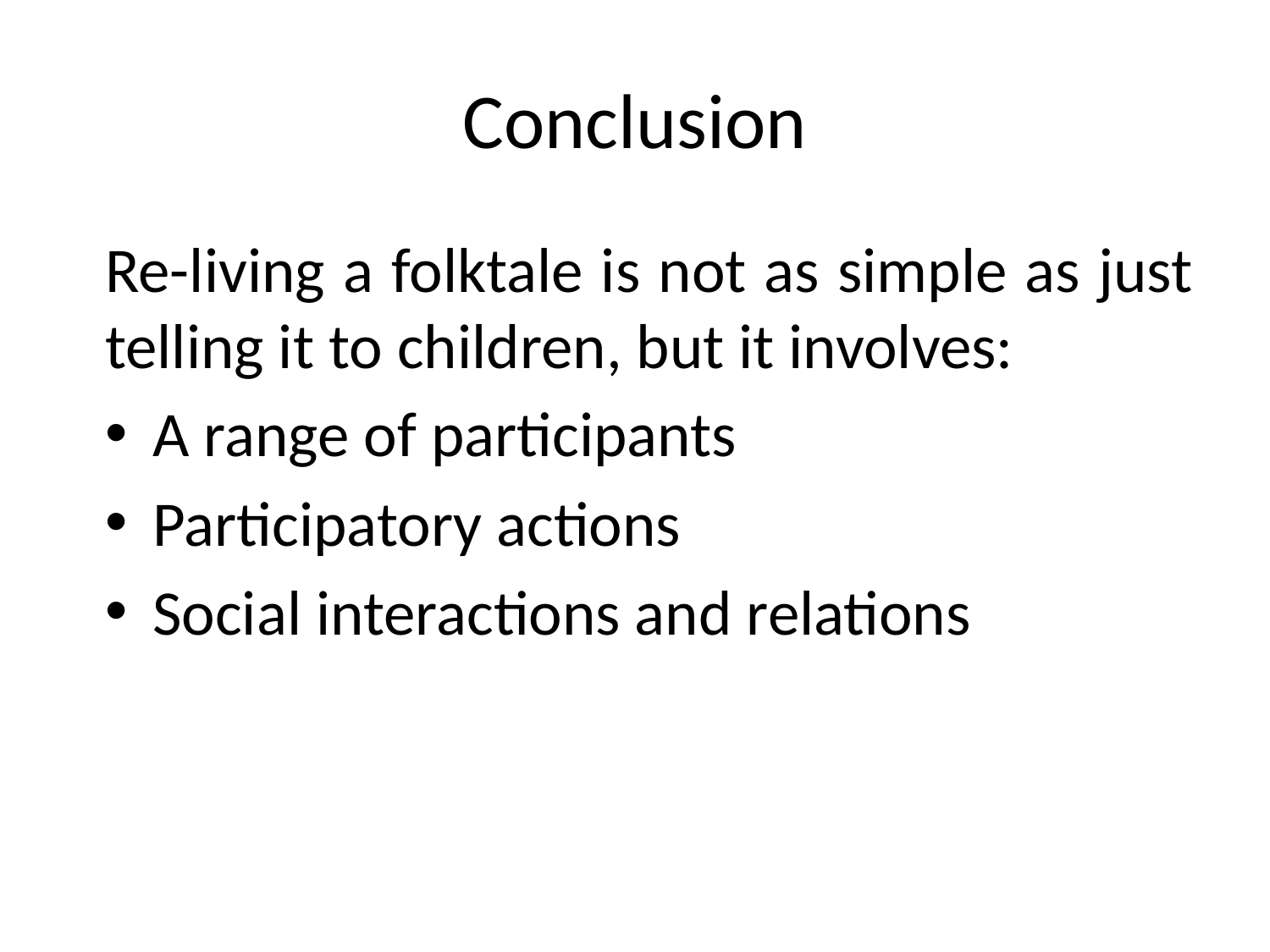

# Conclusion
Re-living a folktale is not as simple as just telling it to children, but it involves:
A range of participants
Participatory actions
Social interactions and relations